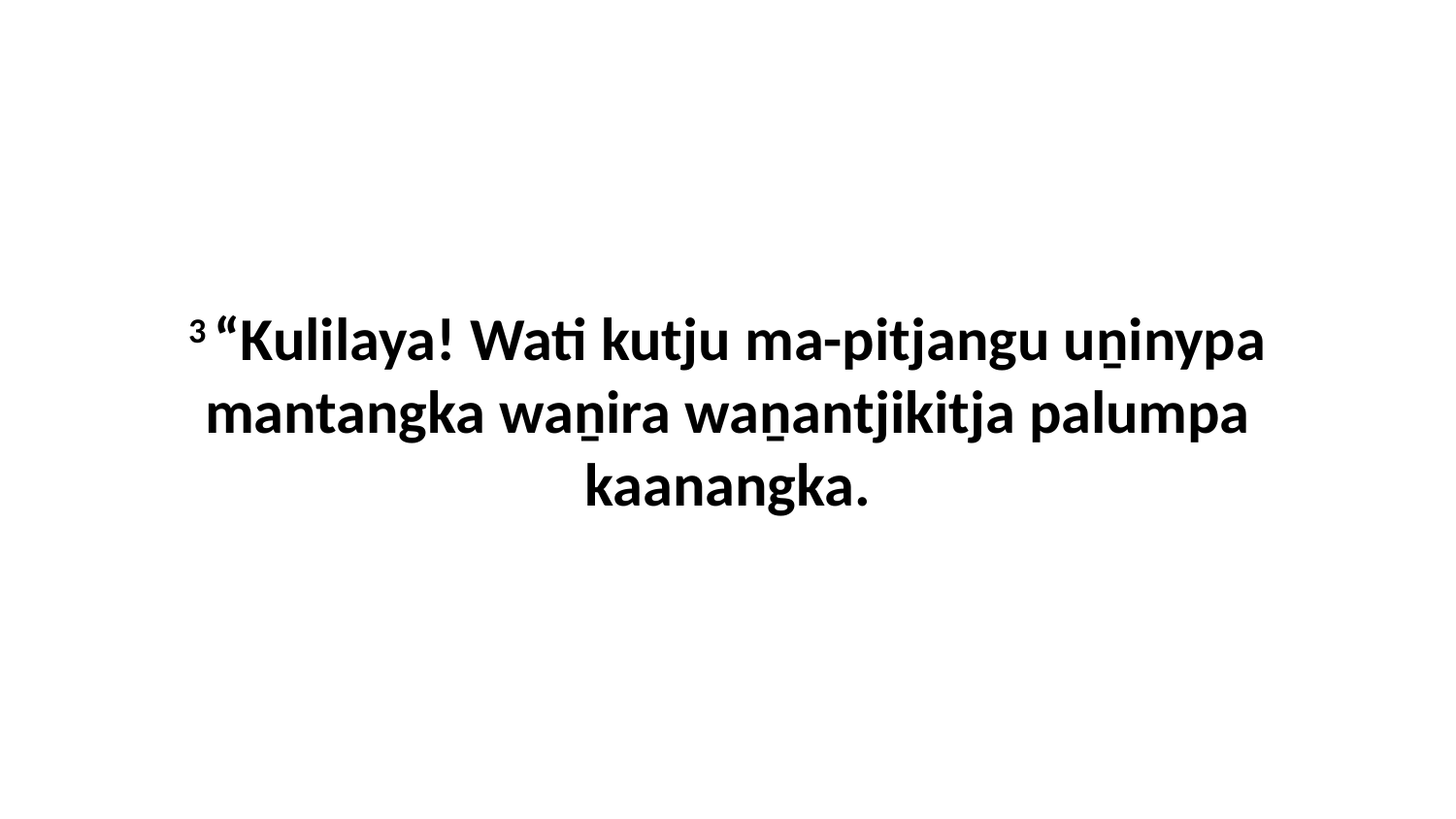

3 “Kulilaya! Wati kutju ma-pitjangu uṉinypa mantangka waṉira waṉantjikitja palumpa kaanangka.